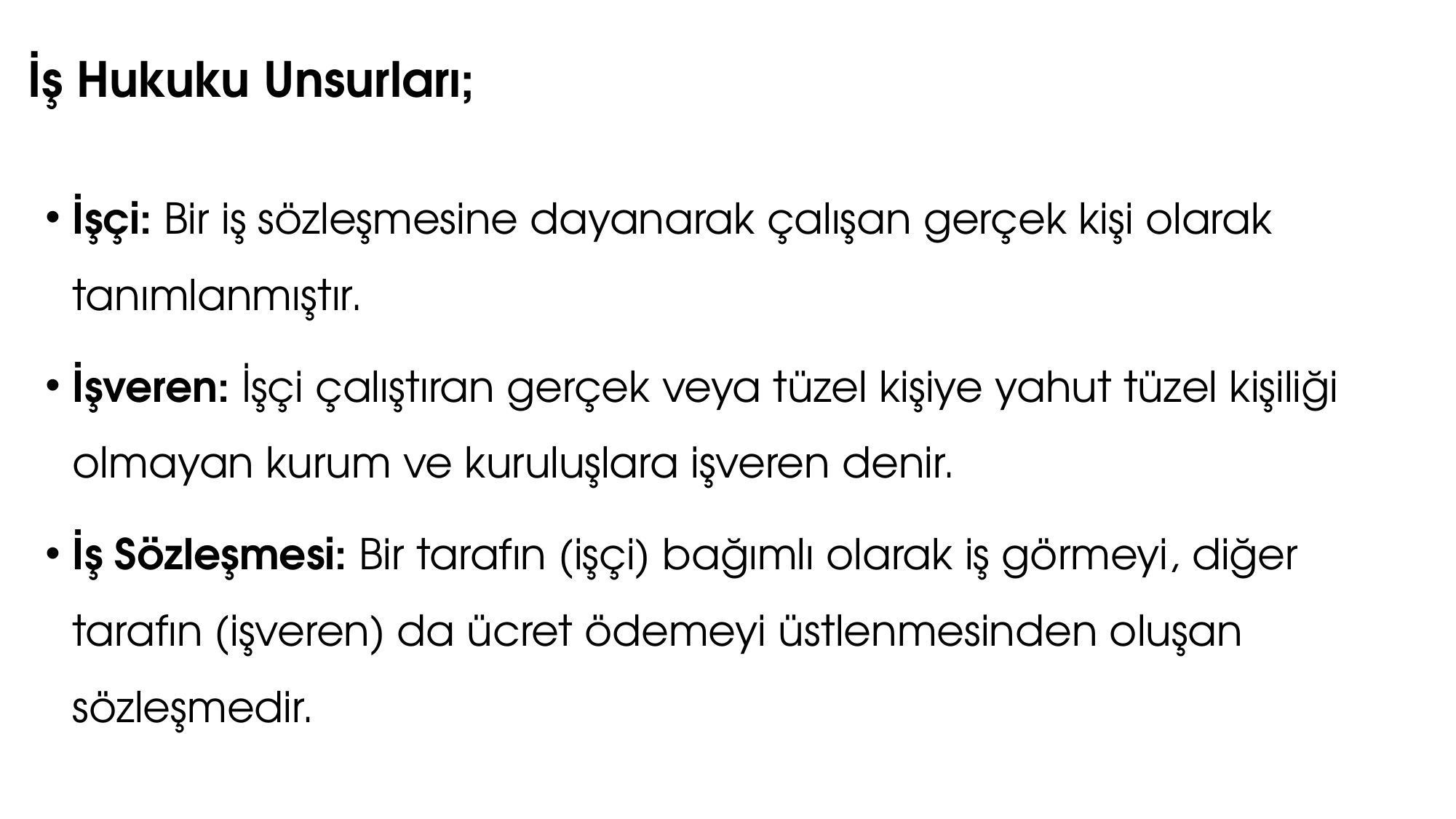

# İş Hukuku Unsurları;
İşçi: Bir iş sözleşmesine dayanarak çalışan gerçek kişi olarak tanımlanmıştır.
İşveren: İşçi çalıştıran gerçek veya tüzel kişiye yahut tüzel kişiliği olmayan kurum ve kuruluşlara işveren denir.
İş Sözleşmesi: Bir tarafın (işçi) bağımlı olarak iş görmeyi, diğer tarafın (işveren) da ücret ödemeyi üstlenmesinden oluşan sözleşmedir.